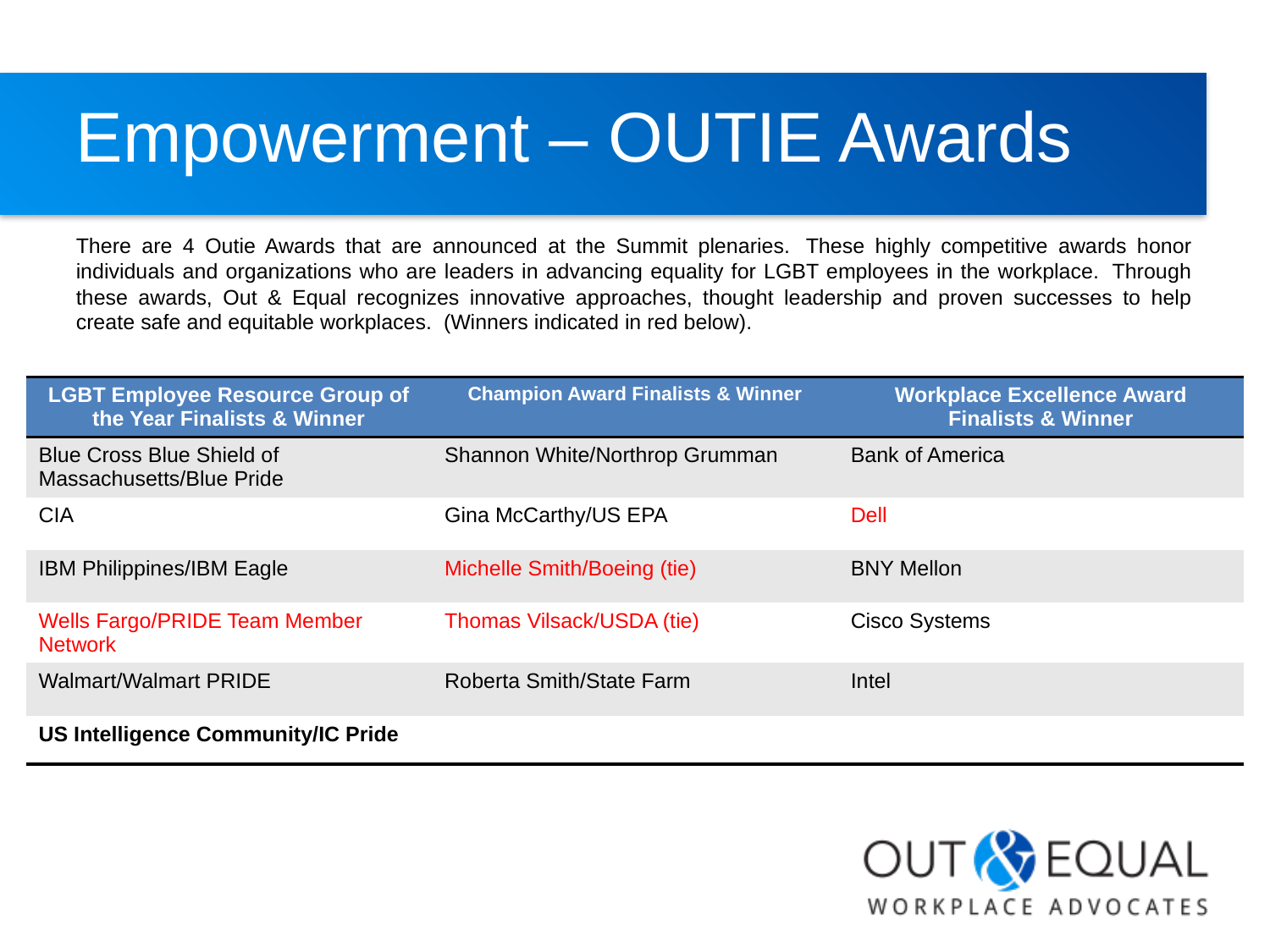

# Empowerment – OUTIE Awards
There are 4 Outie Awards that are announced at the Summit plenaries.  These highly competitive awards honor individuals and organizations who are leaders in advancing equality for LGBT employees in the workplace.  Through these awards, Out & Equal recognizes innovative approaches, thought leadership and proven successes to help create safe and equitable workplaces.  (Winners indicated in red below).
| LGBT Employee Resource Group of the Year Finalists & Winner | Champion Award Finalists & Winner | Workplace Excellence Award Finalists & Winner |
| --- | --- | --- |
| Blue Cross Blue Shield of Massachusetts/Blue Pride | Shannon White/Northrop Grumman | Bank of America |
| CIA | Gina McCarthy/US EPA | Dell |
| IBM Philippines/IBM Eagle | Michelle Smith/Boeing (tie) | BNY Mellon |
| Wells Fargo/PRIDE Team Member Network | Thomas Vilsack/USDA (tie) | Cisco Systems |
| Walmart/Walmart PRIDE | Roberta Smith/State Farm | Intel |
| US Intelligence Community/IC Pride |  |  |